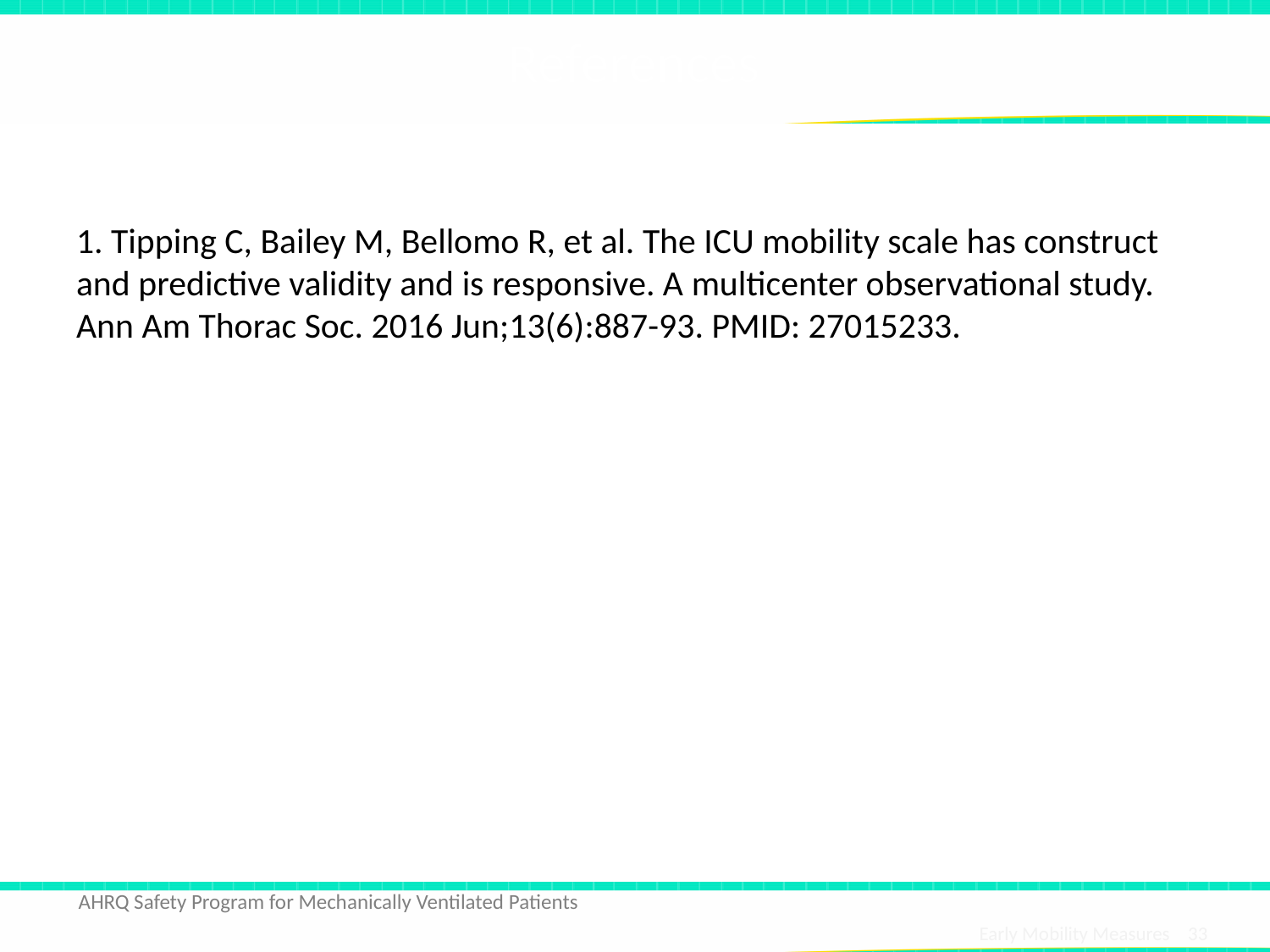

# References
1. Tipping C, Bailey M, Bellomo R, et al. The ICU mobility scale has construct and predictive validity and is responsive. A multicenter observational study. Ann Am Thorac Soc. 2016 Jun;13(6):887-93. PMID: 27015233.